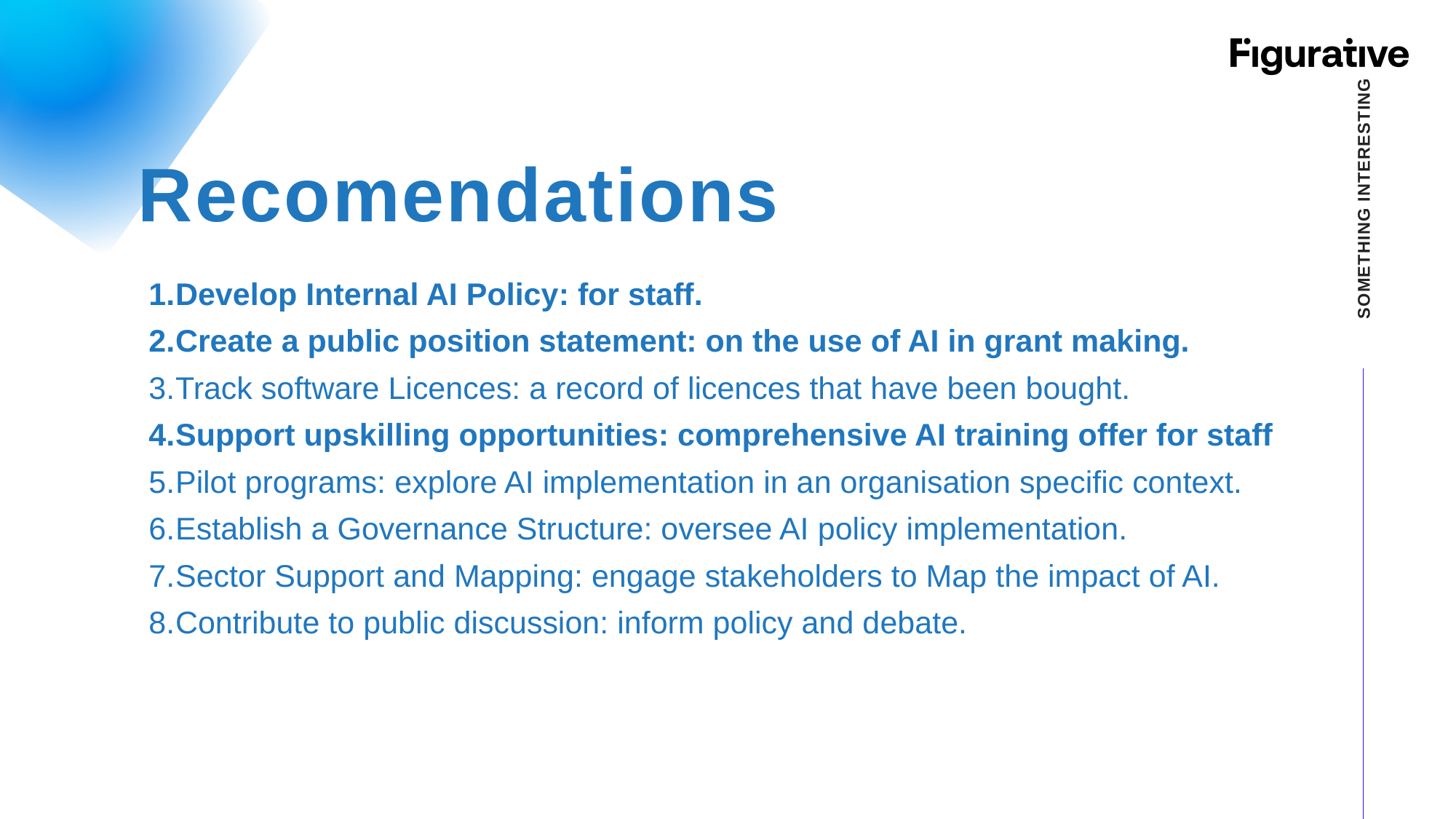

Recomendations
SOMETHING INTERESTING
Develop Internal AI Policy: for staff.
Create a public position statement: on the use of AI in grant making.
Track software Licences: a record of licences that have been bought.
Support upskilling opportunities: comprehensive AI training offer for staff
Pilot programs: explore AI implementation in an organisation specific context.
Establish a Governance Structure: oversee AI policy implementation.
Sector Support and Mapping: engage stakeholders to Map the impact of AI.
Contribute to public discussion: inform policy and debate.